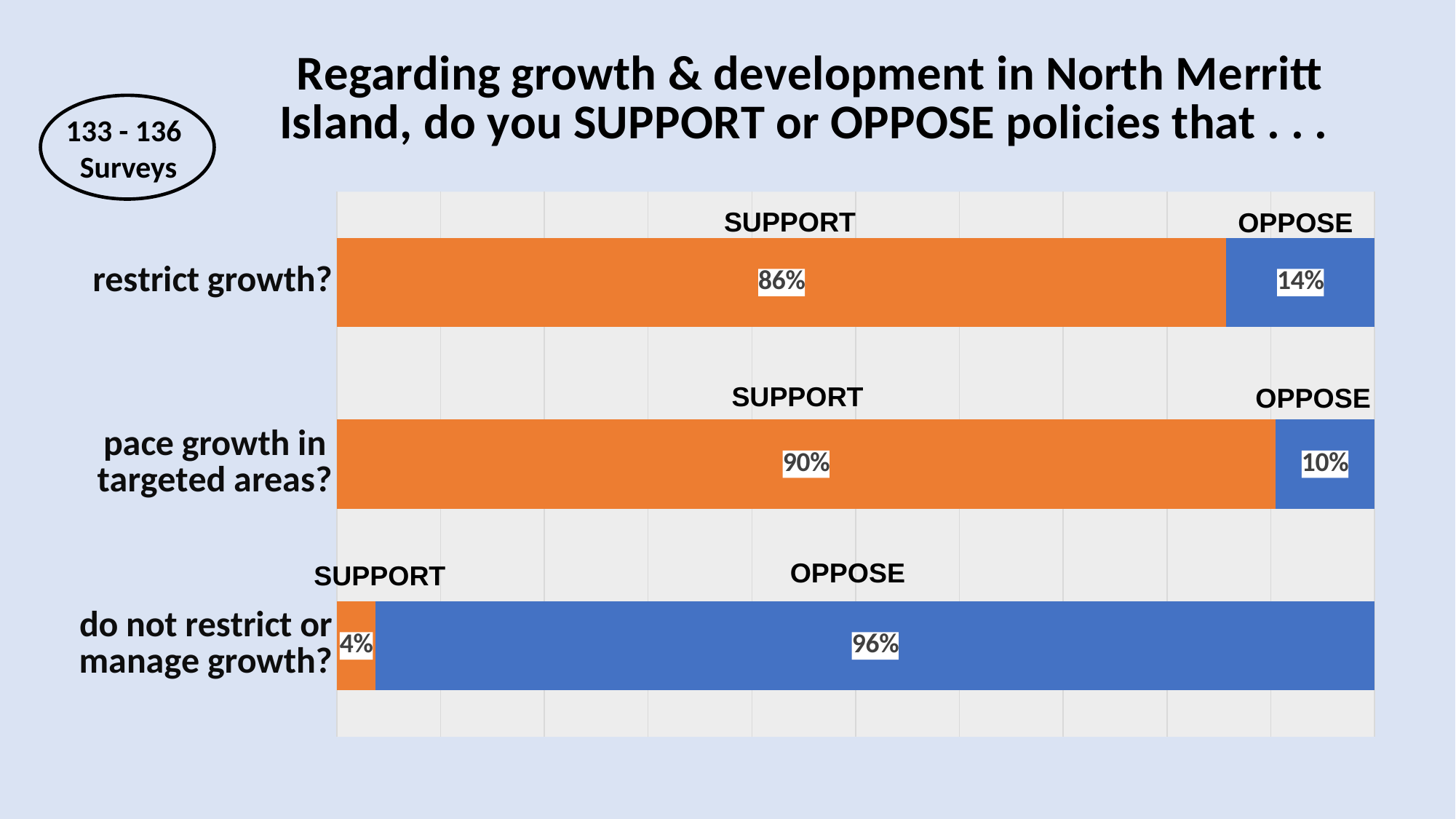

### Chart: Regarding growth & development in North Merritt Island, do you SUPPORT or OPPOSE policies that . . .

| Category | Column2 | Column22 | Column23 |
|---|---|---|---|
| do not restrict or manage growth? | None | 0.03759398496240601 | 0.9624060150375939 |
| pace growth in targeted areas? | None | 0.9044117647058824 | 0.09558823529411764 |
| restrict growth? | None | 0.8571428571428571 | 0.14285714285714285 |
133 - 136
  Surveys
SUPPORT
OPPOSE
SUPPORT
OPPOSE
OPPOSE
SUPPORT